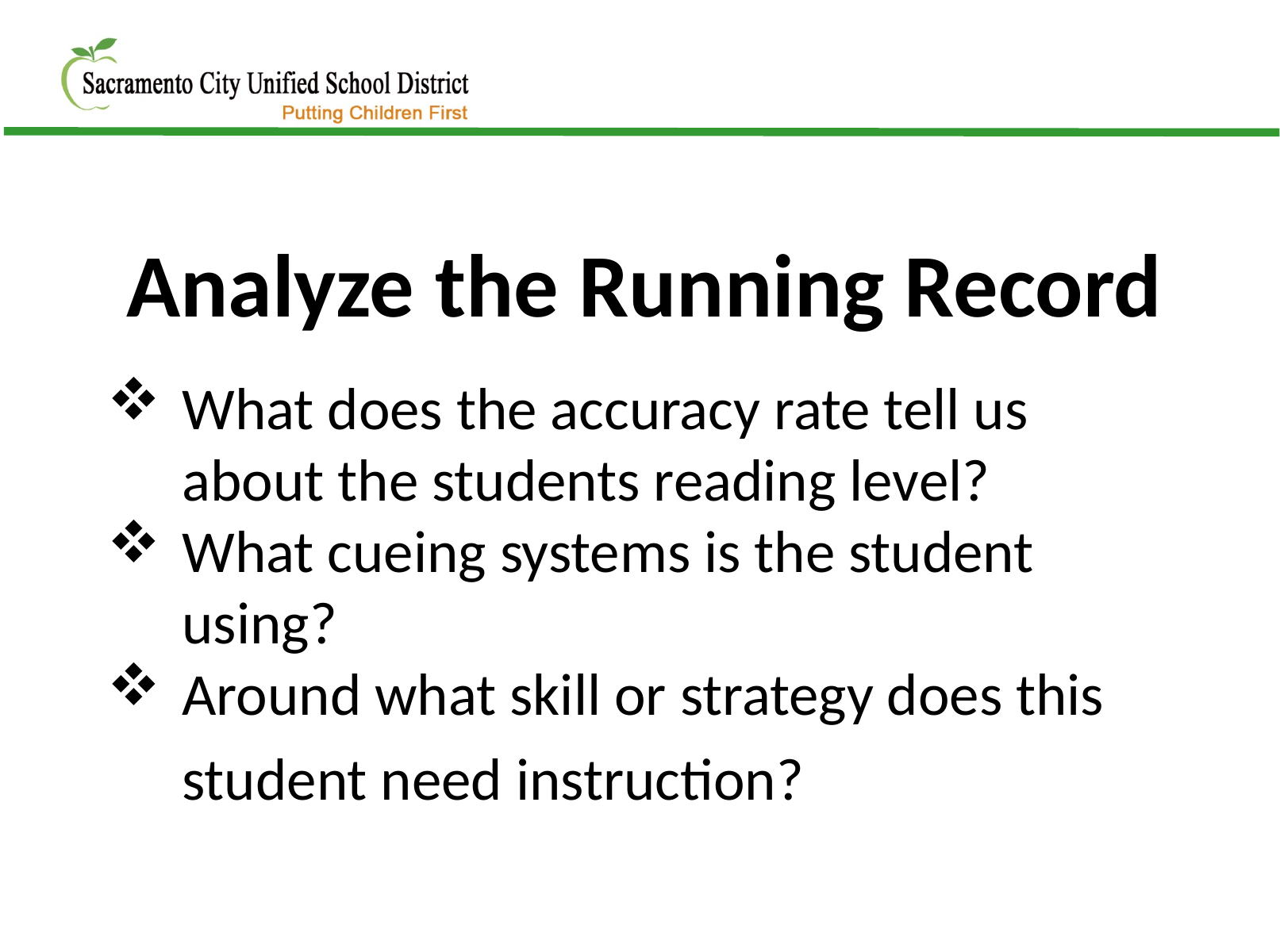

Analyze the Running Record

What does the accuracy rate tell us about the students reading level?
What cueing systems is the student using?
Around what skill or strategy does this student need instruction?